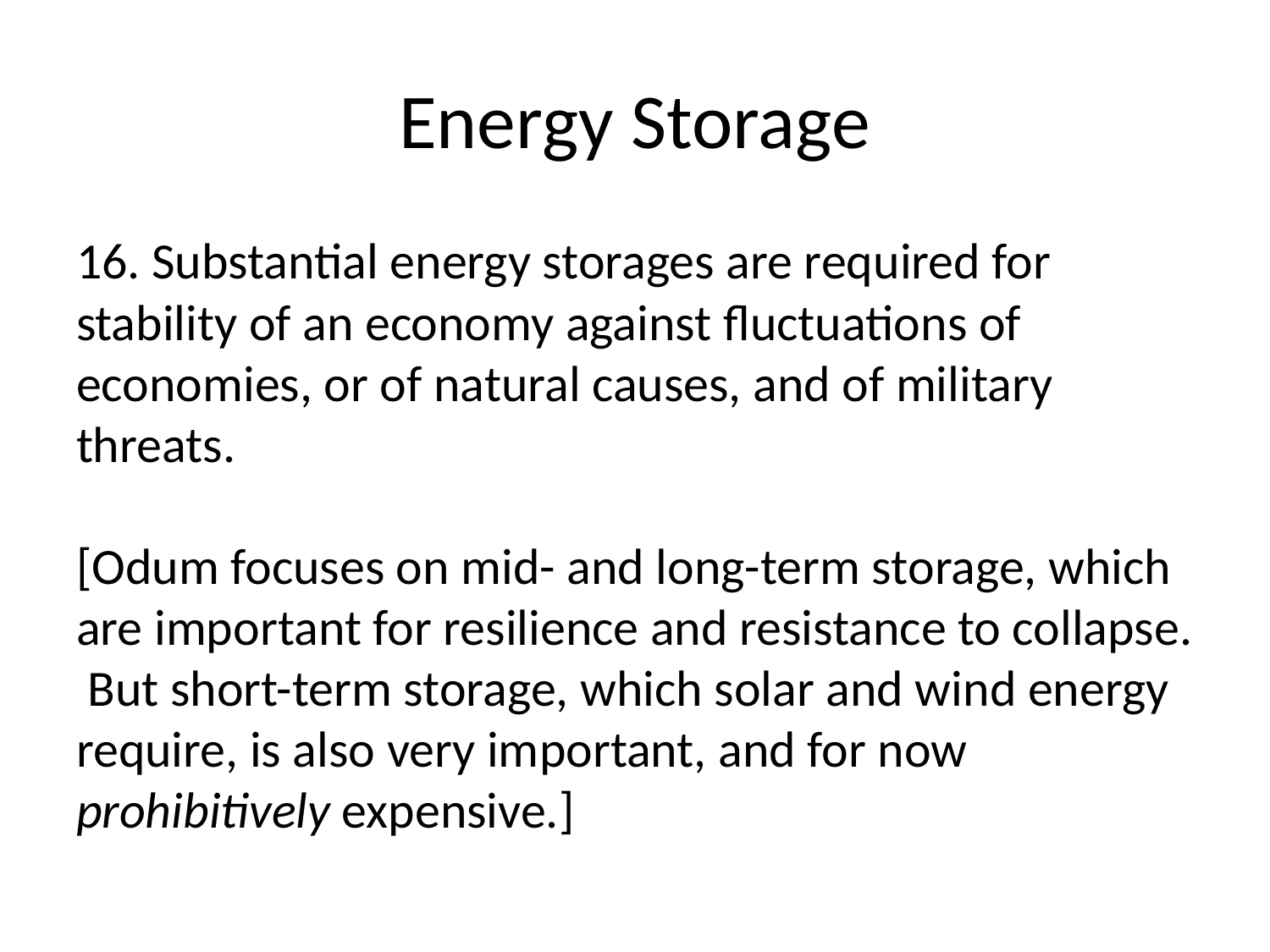

# Energy Storage
16. Substantial energy storages are required for stability of an economy against fluctuations of economies, or of natural causes, and of military threats.
[Odum focuses on mid- and long-term storage, which are important for resilience and resistance to collapse.  But short-term storage, which solar and wind energy require, is also very important, and for now prohibitively expensive.]